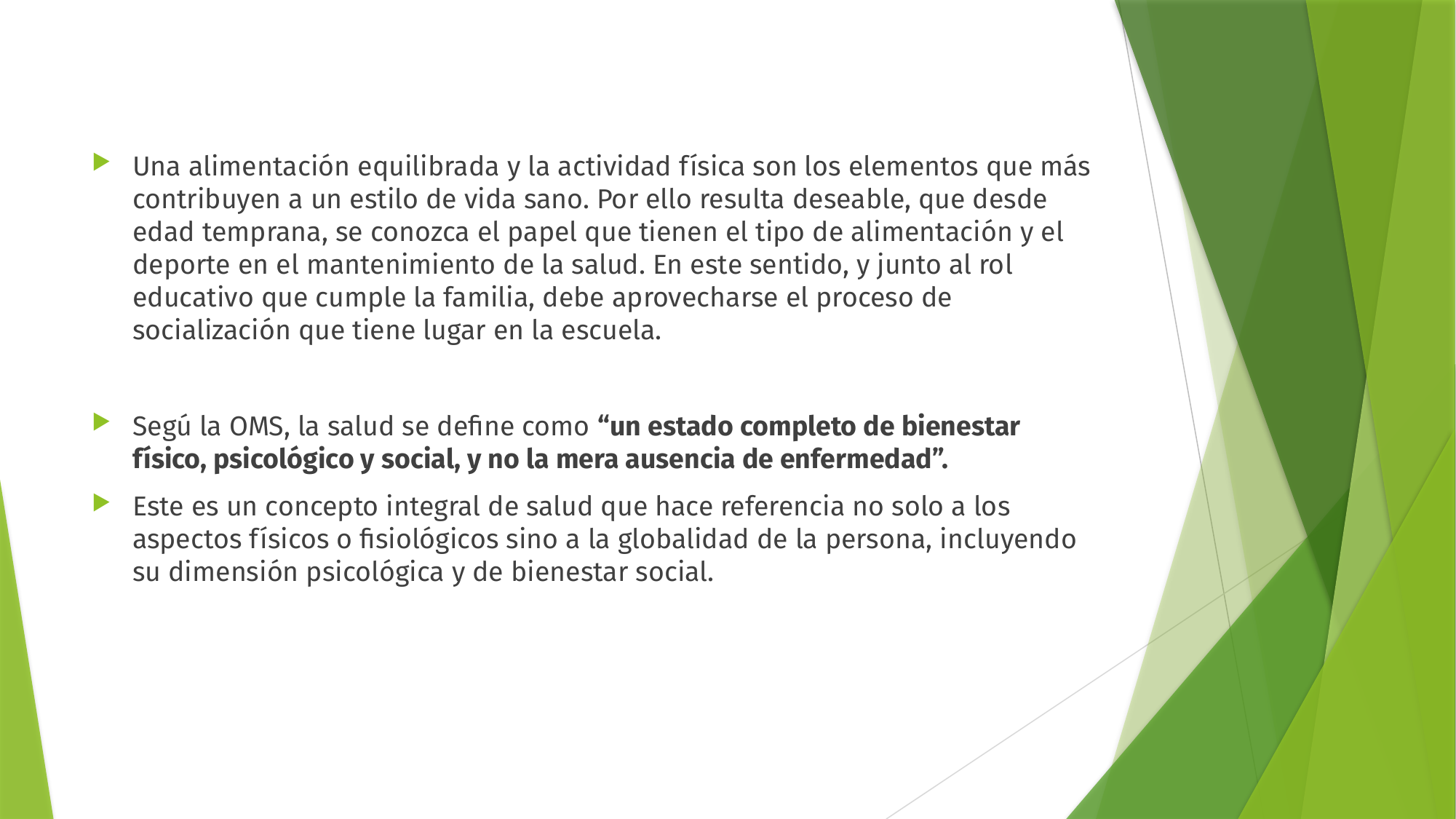

#
Una alimentación equilibrada y la actividad física son los elementos que más contribuyen a un estilo de vida sano. Por ello resulta deseable, que desde edad temprana, se conozca el papel que tienen el tipo de alimentación y el deporte en el mantenimiento de la salud. En este sentido, y junto al rol educativo que cumple la familia, debe aprovecharse el proceso de socialización que tiene lugar en la escuela.

Segú la OMS, la salud se define como “un estado completo de bienestar físico, psicológico y social, y no la mera ausencia de enfermedad”.
Este es un concepto integral de salud que hace referencia no solo a los aspectos físicos o fisiológicos sino a la globalidad de la persona, incluyendo su dimensión psicológica y de bienestar social.